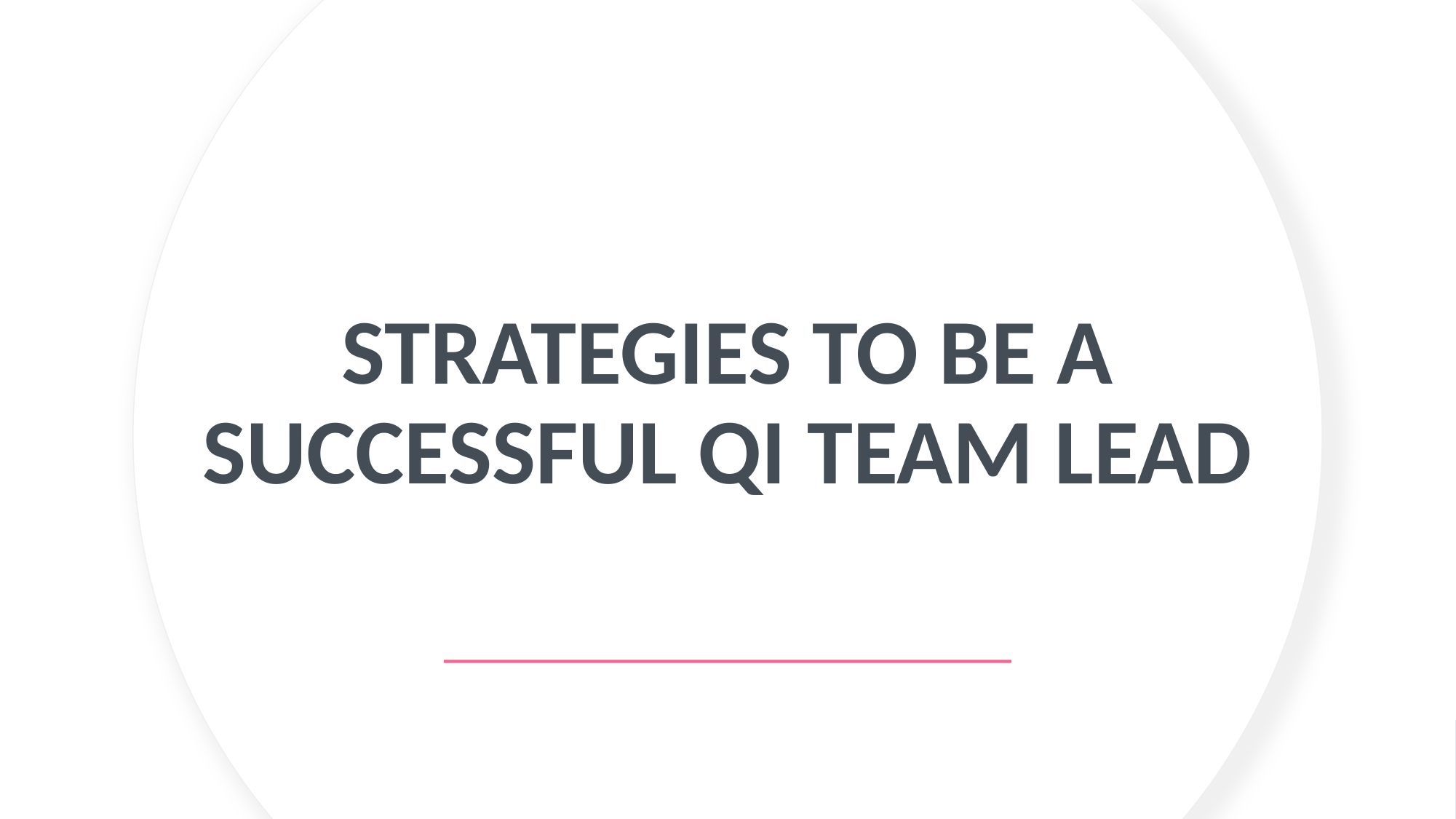

# STRATEGIES TO BE A SUCCESSFUL QI TEAM LEAD